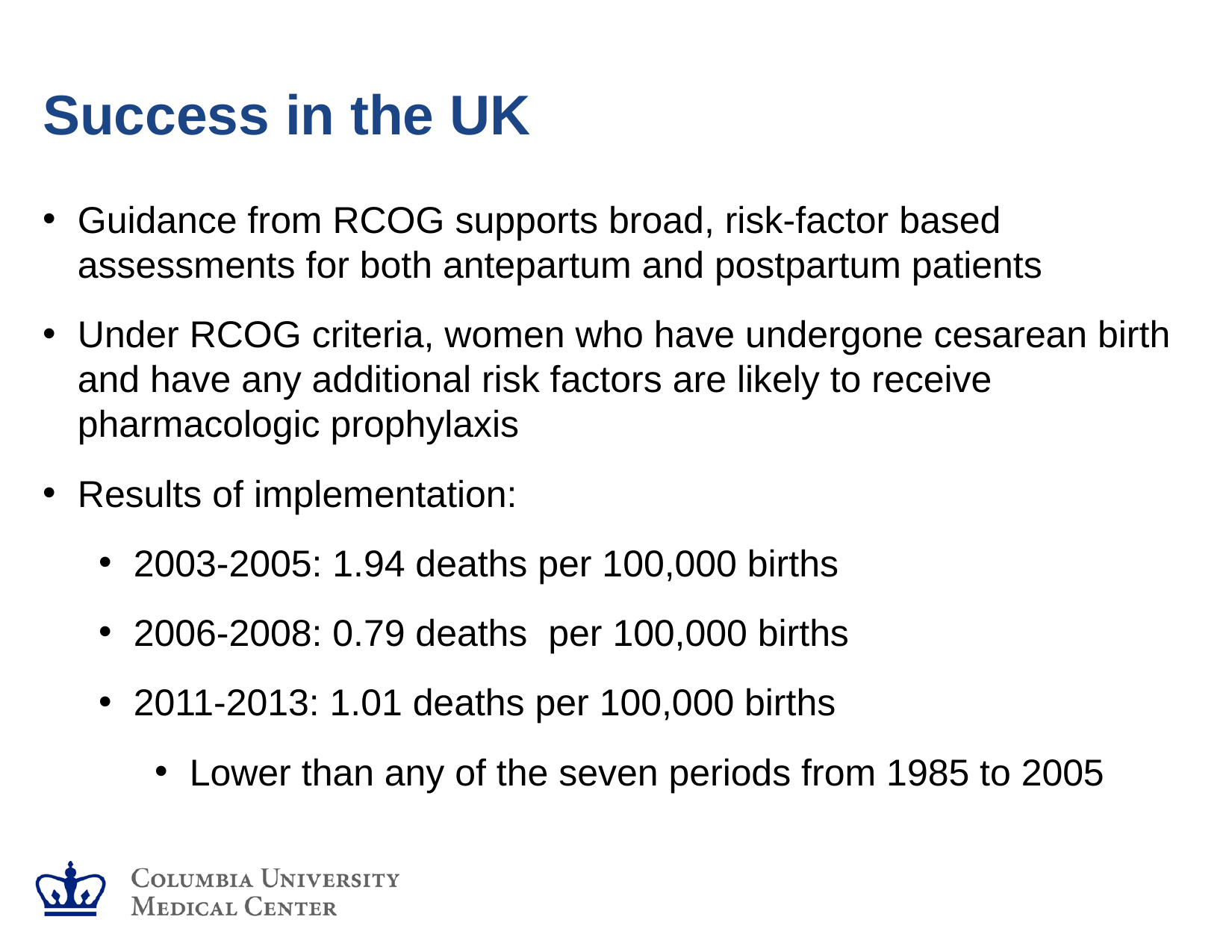

# Success in the UK
Guidance from RCOG supports broad, risk-factor based assessments for both antepartum and postpartum patients
Under RCOG criteria, women who have undergone cesarean birth and have any additional risk factors are likely to receive pharmacologic prophylaxis
Results of implementation:
2003-2005: 1.94 deaths per 100,000 births
2006-2008: 0.79 deaths  per 100,000 births
2011-2013: 1.01 deaths per 100,000 births
Lower than any of the seven periods from 1985 to 2005